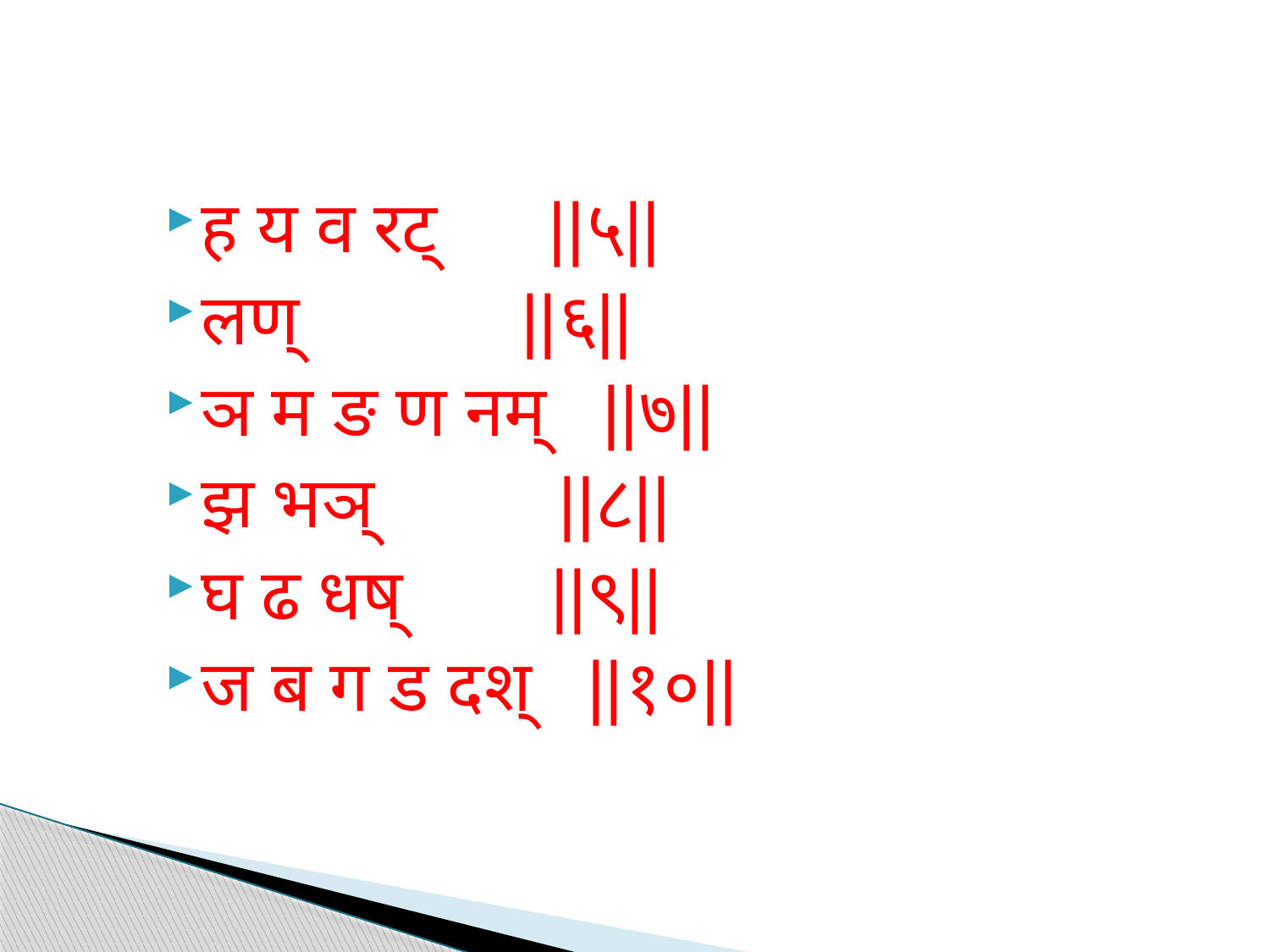

ह य व रट्‌      ||५||
लण्‌            ||६||
ञ म ङ ण नम्‌   ||७||
झ भञ्‌          ||८||
घ ढ धष्‌        ||९||
ज ब ग ड दश्‌   ||१०||